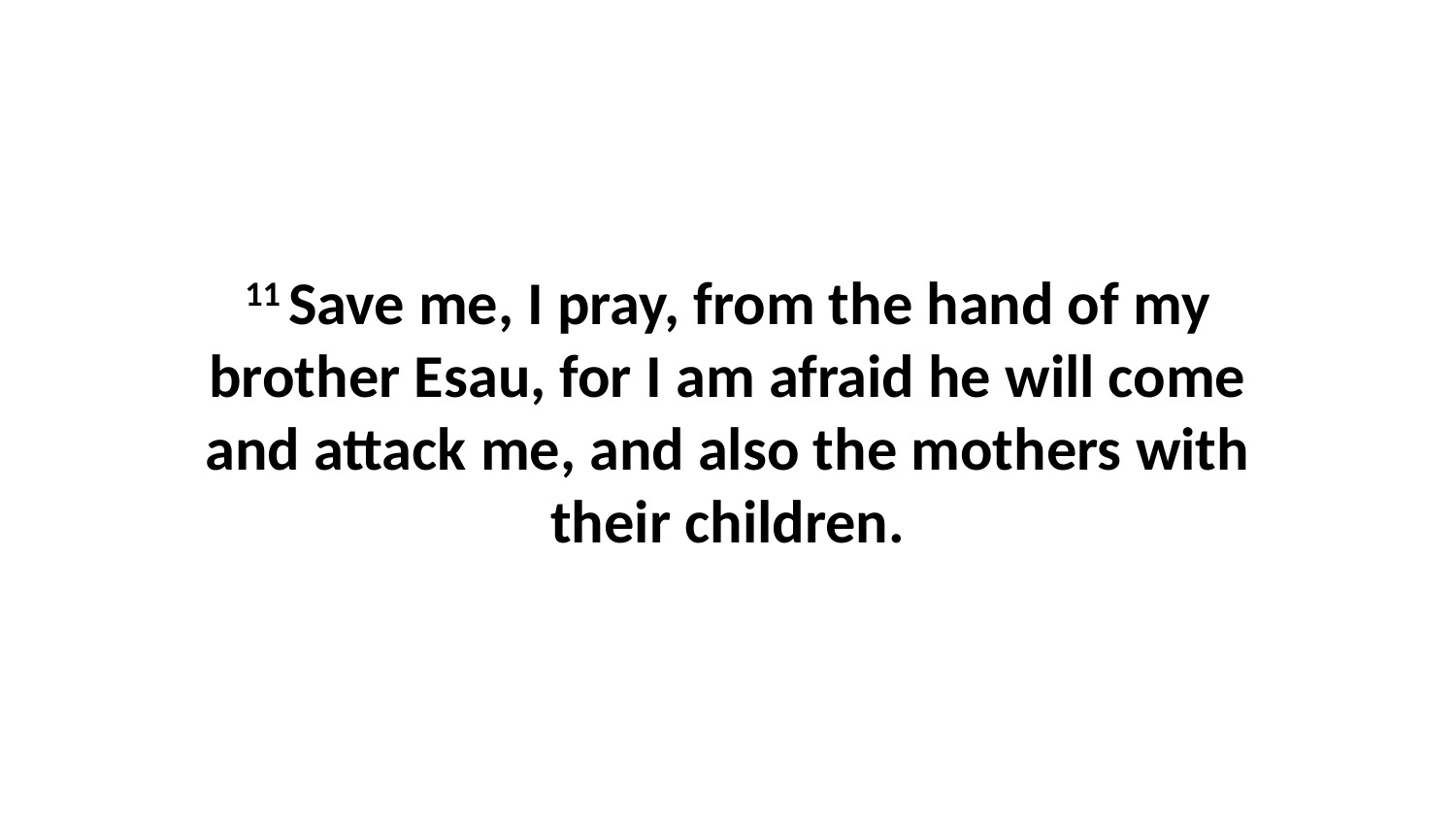

11 Save me, I pray, from the hand of my brother Esau, for I am afraid he will come and attack me, and also the mothers with their children.